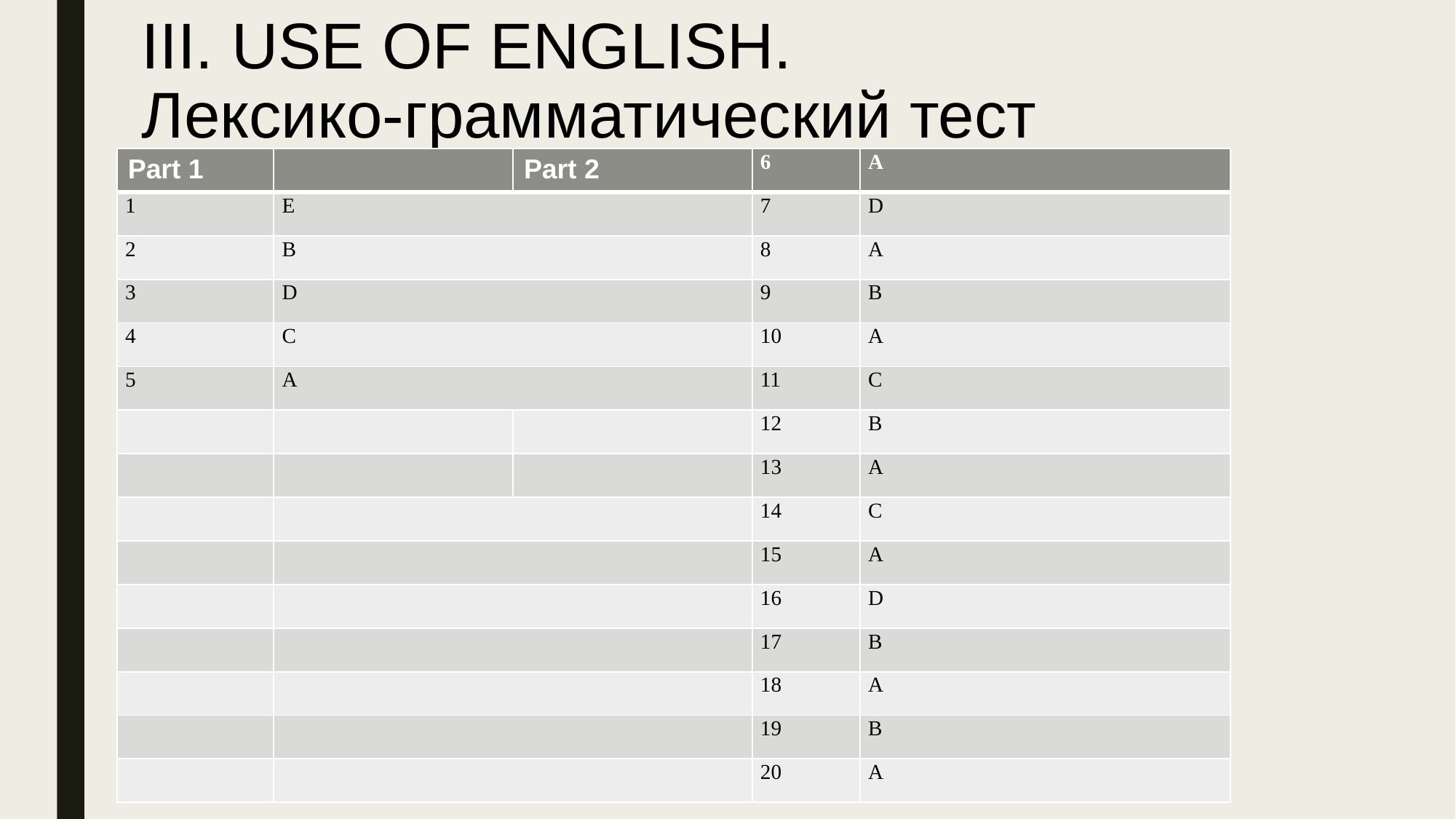

# III. USE OF ENGLISH. Лексико-грамматический тест
| Part 1 |  | Part 2 | 6 | A |
| --- | --- | --- | --- | --- |
| 1 | E |  | 7 | D |
| 2 | B |  | 8 | A |
| 3 | D |  | 9 | B |
| 4 | C |  | 10 | A |
| 5 | A |  | 11 | C |
|  |  |  | 12 | B |
|  |  |  | 13 | A |
|  |  |  | 14 | C |
|  |  |  | 15 | A |
|  |  |  | 16 | D |
|  |  |  | 17 | B |
|  |  |  | 18 | A |
|  |  |  | 19 | B |
|  |  |  | 20 | A |